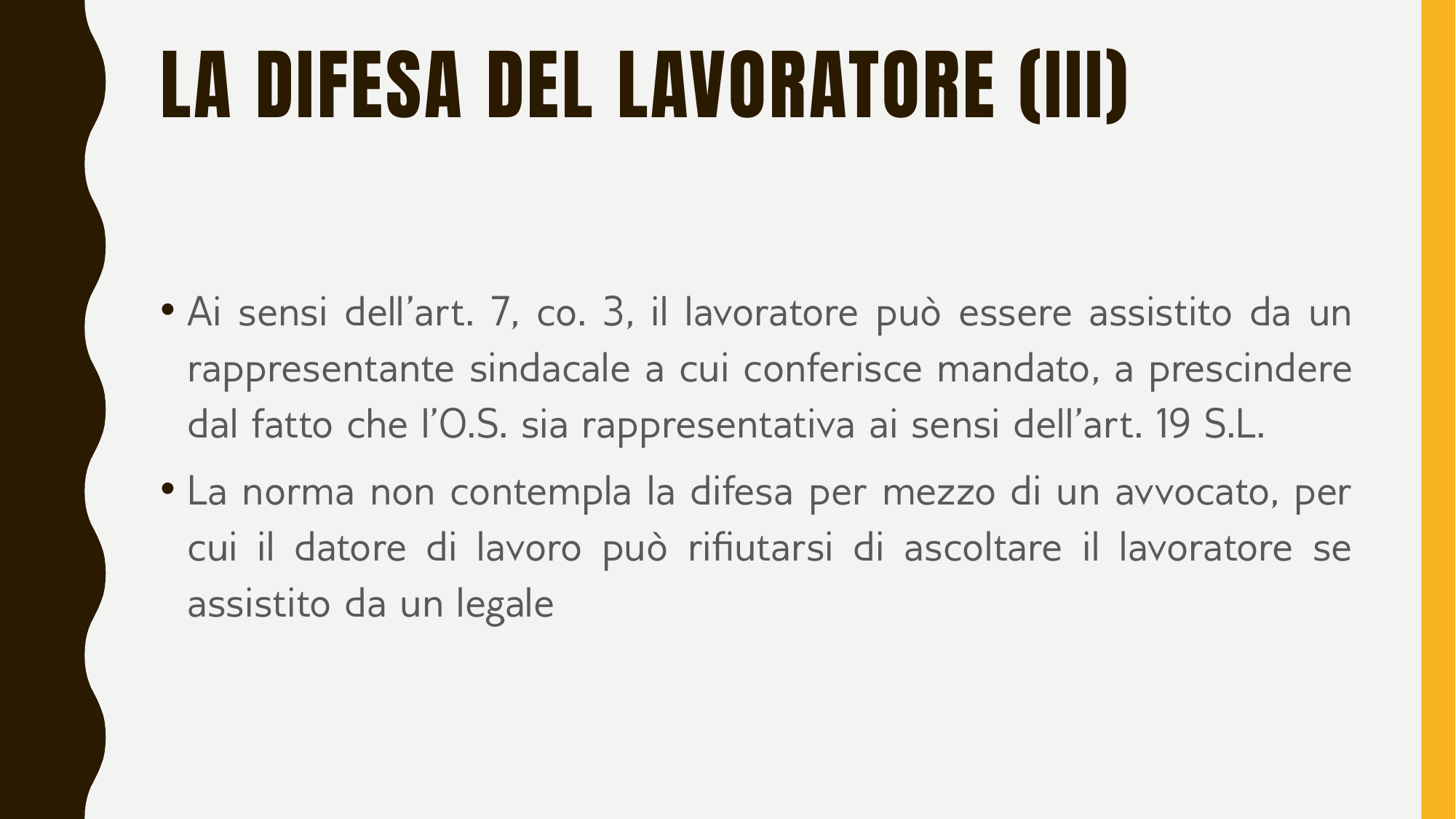

LA DIFESA DEL LAVORATORE (III)
Ai sensi dell’art. 7, co. 3, il lavoratore può essere assistito da un rappresentante sindacale a cui conferisce mandato, a prescindere dal fatto che l’O.S. sia rappresentativa ai sensi dell’art. 19 S.L.
La norma non contempla la difesa per mezzo di un avvocato, per cui il datore di lavoro può rifiutarsi di ascoltare il lavoratore se assistito da un legale